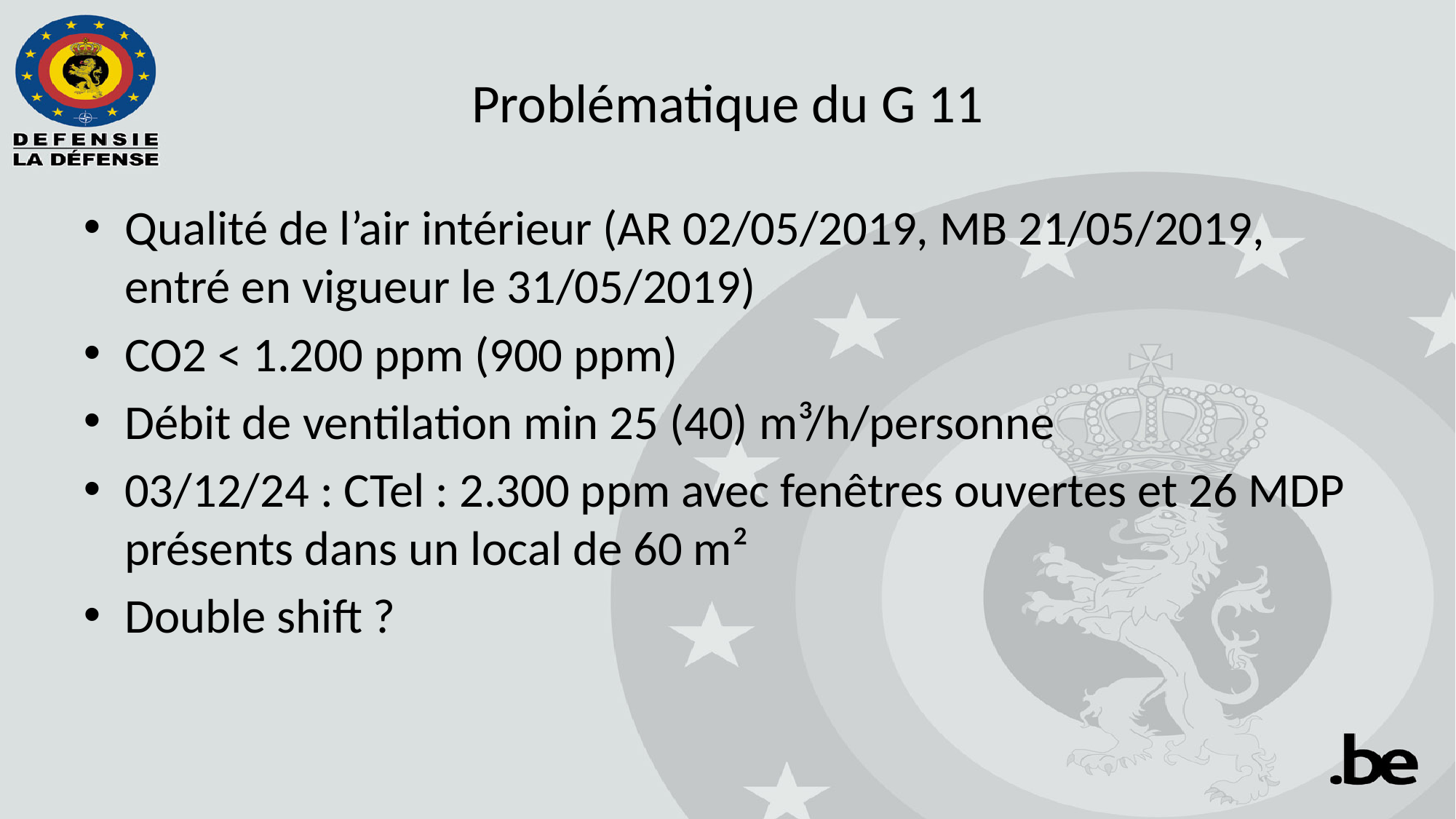

# Problématique du G 11
Qualité de l’air intérieur (AR 02/05/2019, MB 21/05/2019, entré en vigueur le 31/05/2019)
CO2 < 1.200 ppm (900 ppm)
Débit de ventilation min 25 (40) m³/h/personne
03/12/24 : CTel : 2.300 ppm avec fenêtres ouvertes et 26 MDP présents dans un local de 60 m²
Double shift ?